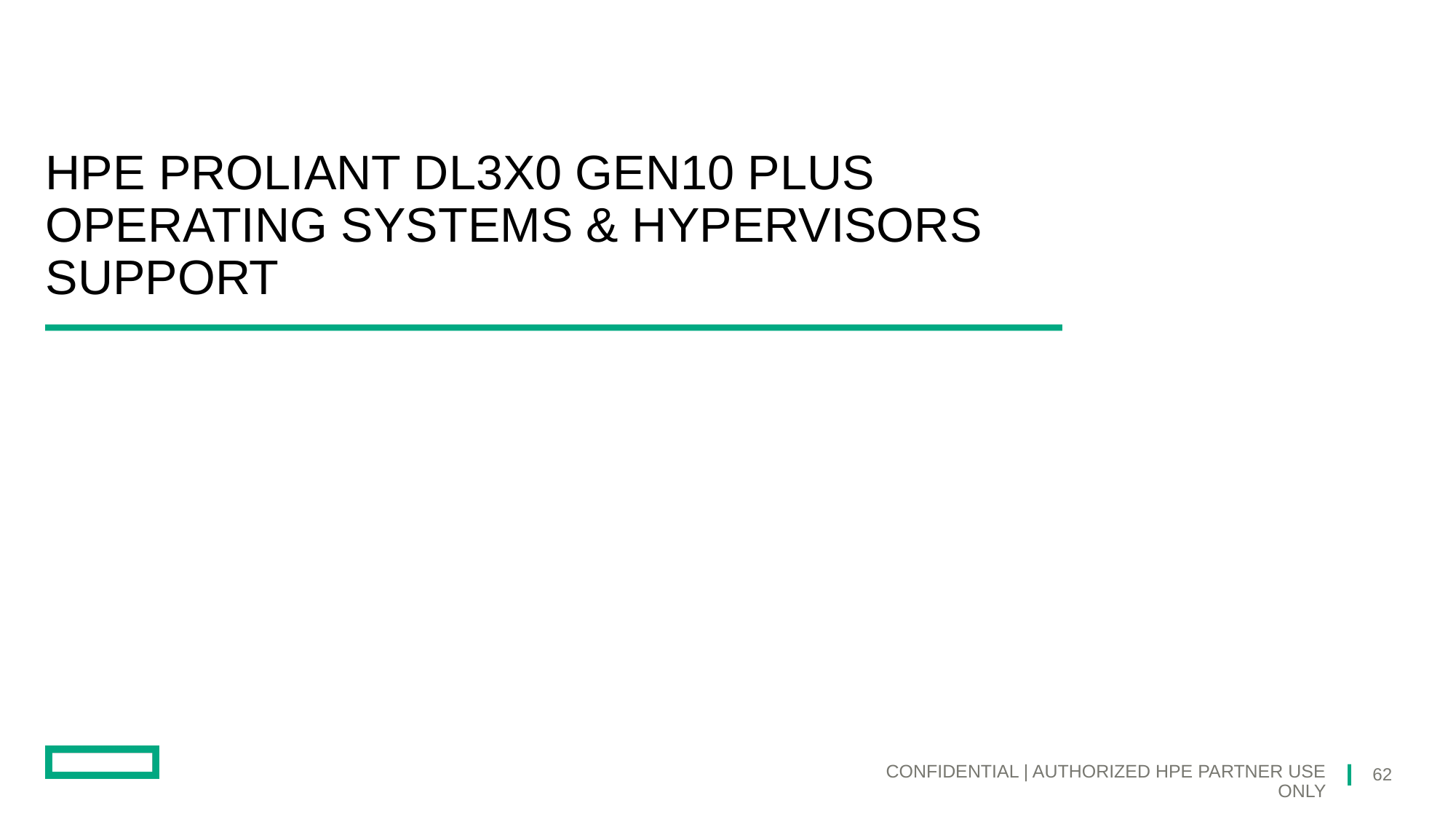

# HPE PROLIANT DL3x0 Gen10 Plus operating systems & hypervisors support
62
CONFIDENTIAL | AUTHORIZED HPE PARTNER USE ONLY